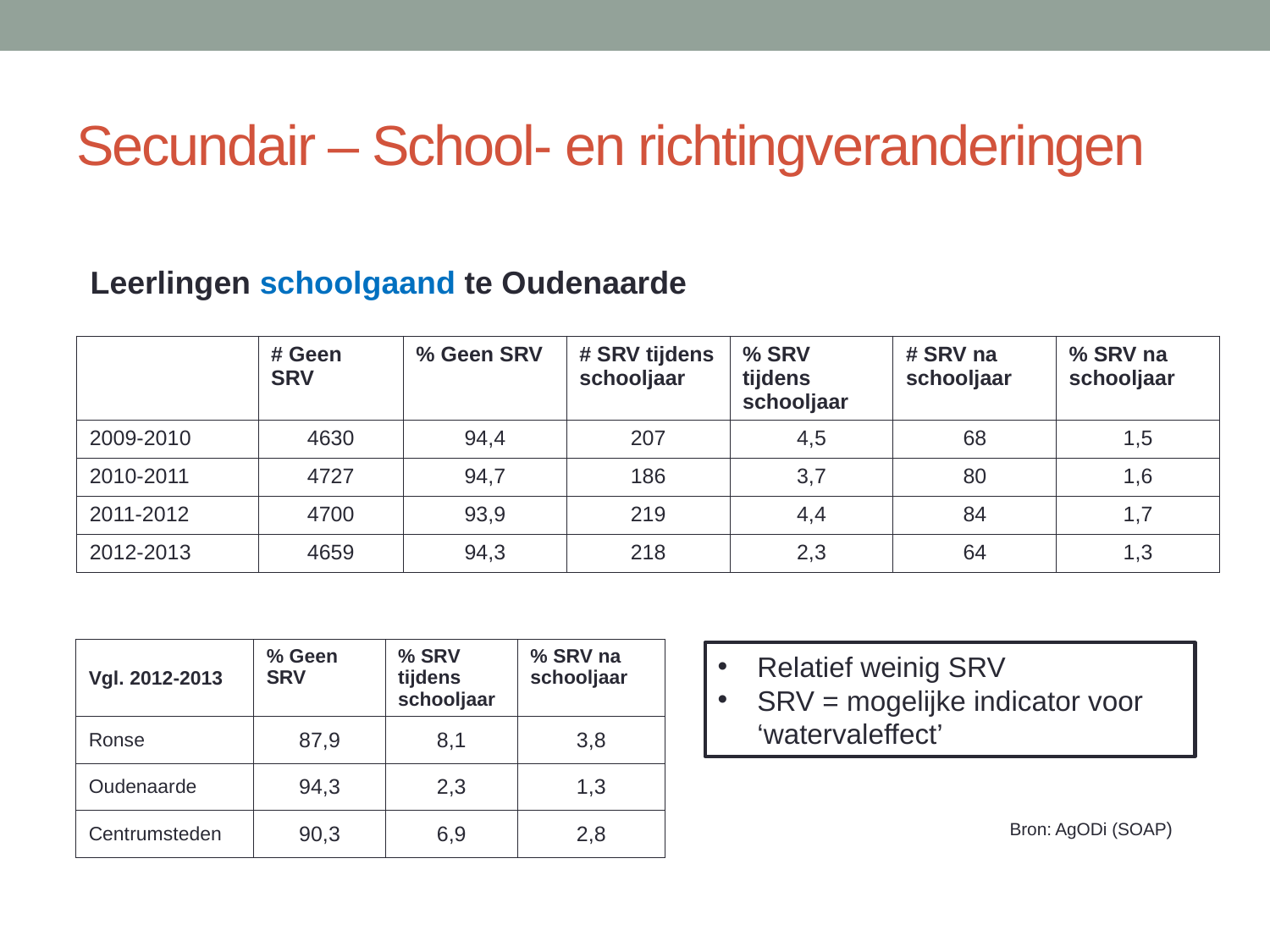

# Secundair – School- en richtingveranderingen
Leerlingen schoolgaand te Oudenaarde
|  | # Geen SRV | % Geen SRV | # SRV tijdens schooljaar | % SRV tijdens schooljaar | # SRV na schooljaar | % SRV na schooljaar |
| --- | --- | --- | --- | --- | --- | --- |
| 2009-2010 | 4630 | 94,4 | 207 | 4,5 | 68 | 1,5 |
| 2010-2011 | 4727 | 94,7 | 186 | 3,7 | 80 | 1,6 |
| 2011-2012 | 4700 | 93,9 | 219 | 4,4 | 84 | 1,7 |
| 2012-2013 | 4659 | 94,3 | 218 | 2,3 | 64 | 1,3 |
| Vgl. 2012-2013 | % Geen SRV | % SRV tijdens schooljaar | % SRV na schooljaar |
| --- | --- | --- | --- |
| Ronse | 87,9 | 8,1 | 3,8 |
| Oudenaarde | 94,3 | 2,3 | 1,3 |
| Centrumsteden | 90,3 | 6,9 | 2,8 |
Relatief weinig SRV
SRV = mogelijke indicator voor ‘watervaleffect’
Bron: AgODi (SOAP)